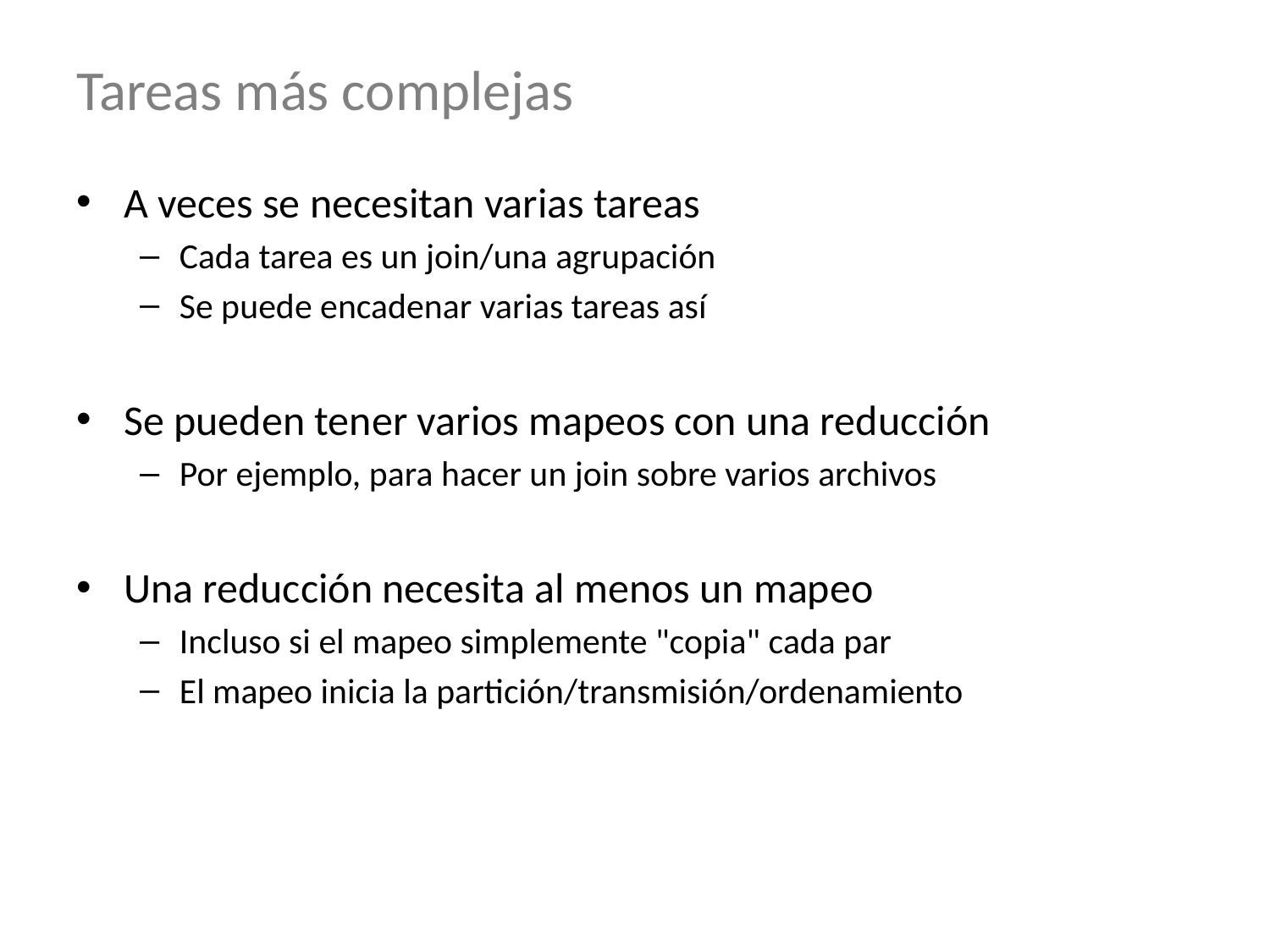

# Tareas más complejas
A veces se necesitan varias tareas
Cada tarea es un join/una agrupación
Se puede encadenar varias tareas así

Se pueden tener varios mapeos con una reducción
Por ejemplo, para hacer un join sobre varios archivos

Una reducción necesita al menos un mapeo
Incluso si el mapeo simplemente "copia" cada par
El mapeo inicia la partición/transmisión/ordenamiento